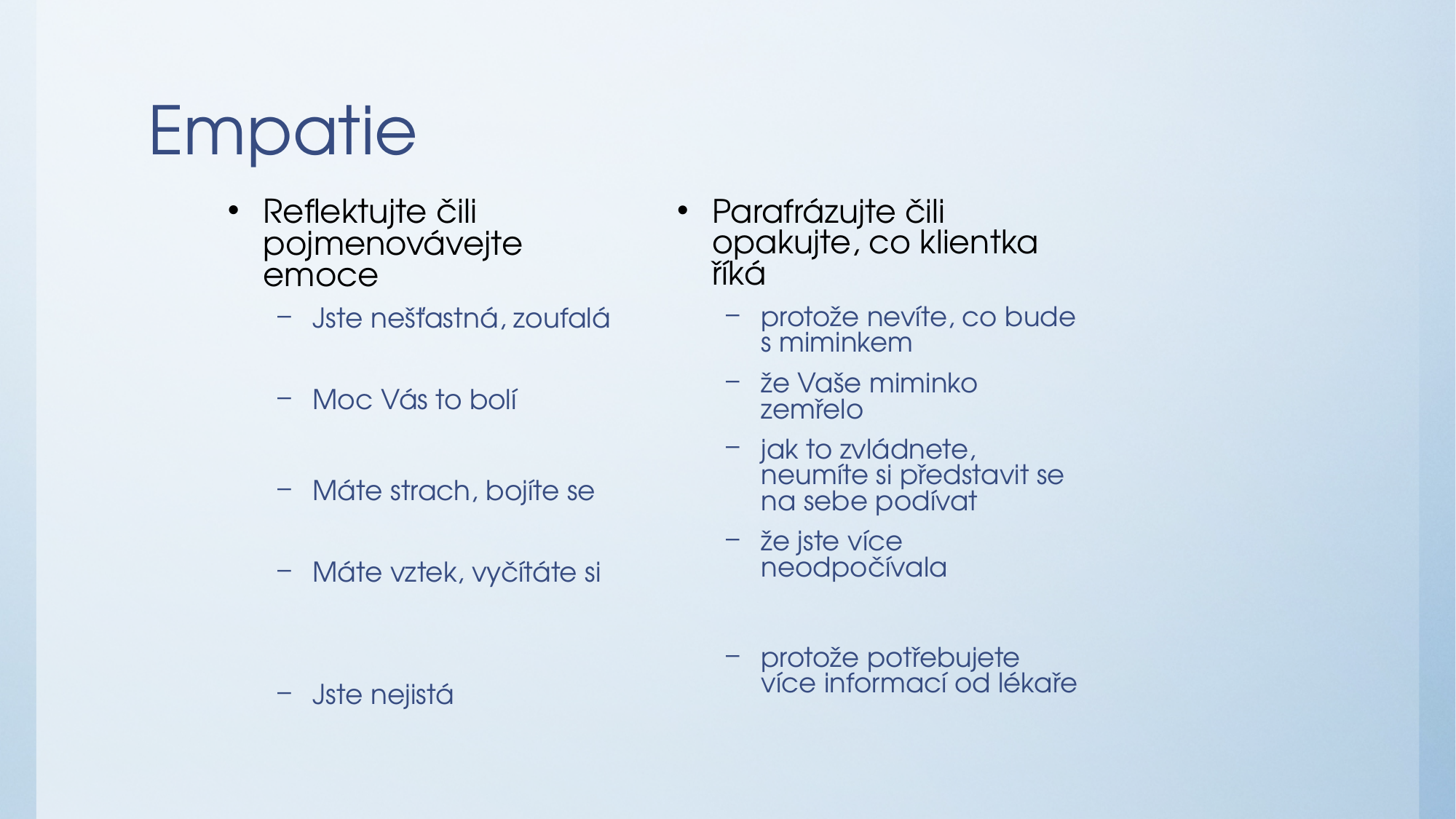

# Empatie
Reflektujte čili pojmenovávejte emoce
Jste nešťastná, zoufalá

Moc Vás to bolí

Máte strach, bojíte se

Máte vztek, vyčítáte si

Jste nejistá

Parafrázujte čili opakujte, co klientka říká
protože nevíte, co bude s miminkem
že Vaše miminko zemřelo
jak to zvládnete, neumíte si představit se na sebe podívat
že jste více neodpočívala

protože potřebujete více informací od lékaře